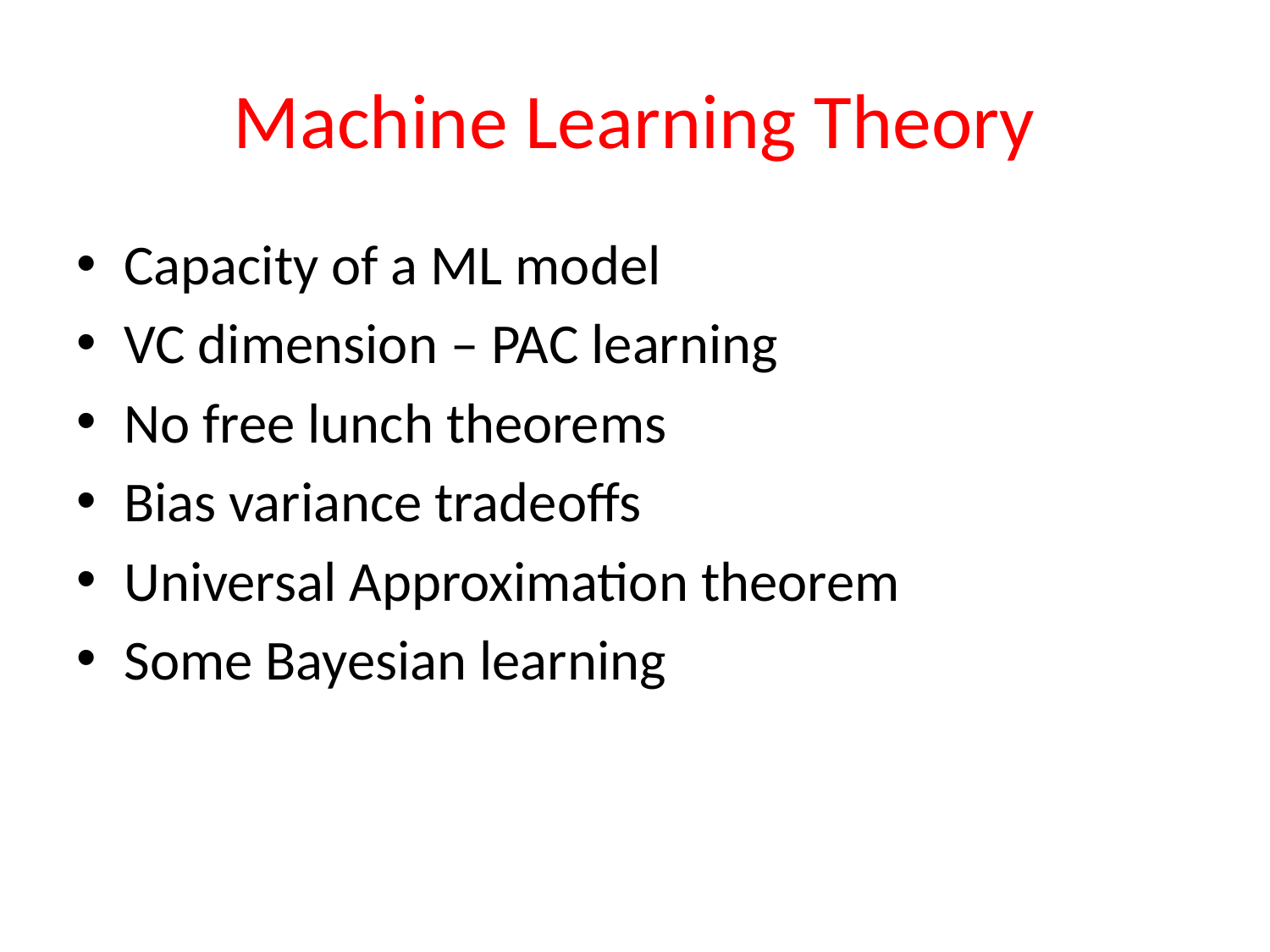

# Machine Learning Theory
Capacity of a ML model
VC dimension – PAC learning
No free lunch theorems
Bias variance tradeoffs
Universal Approximation theorem
Some Bayesian learning